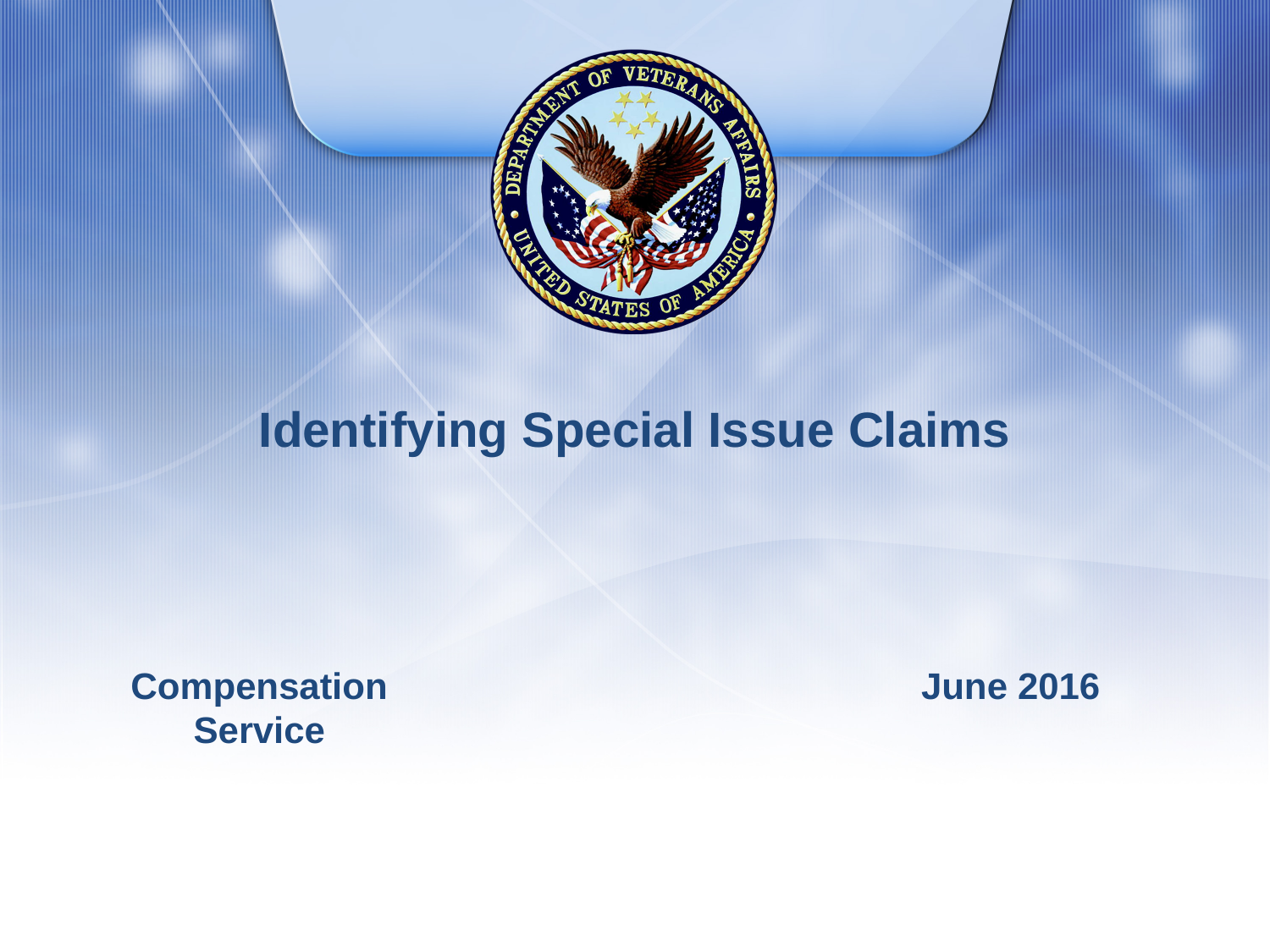

# Identifying Special Issue Claims
Compensation Service
June 2016